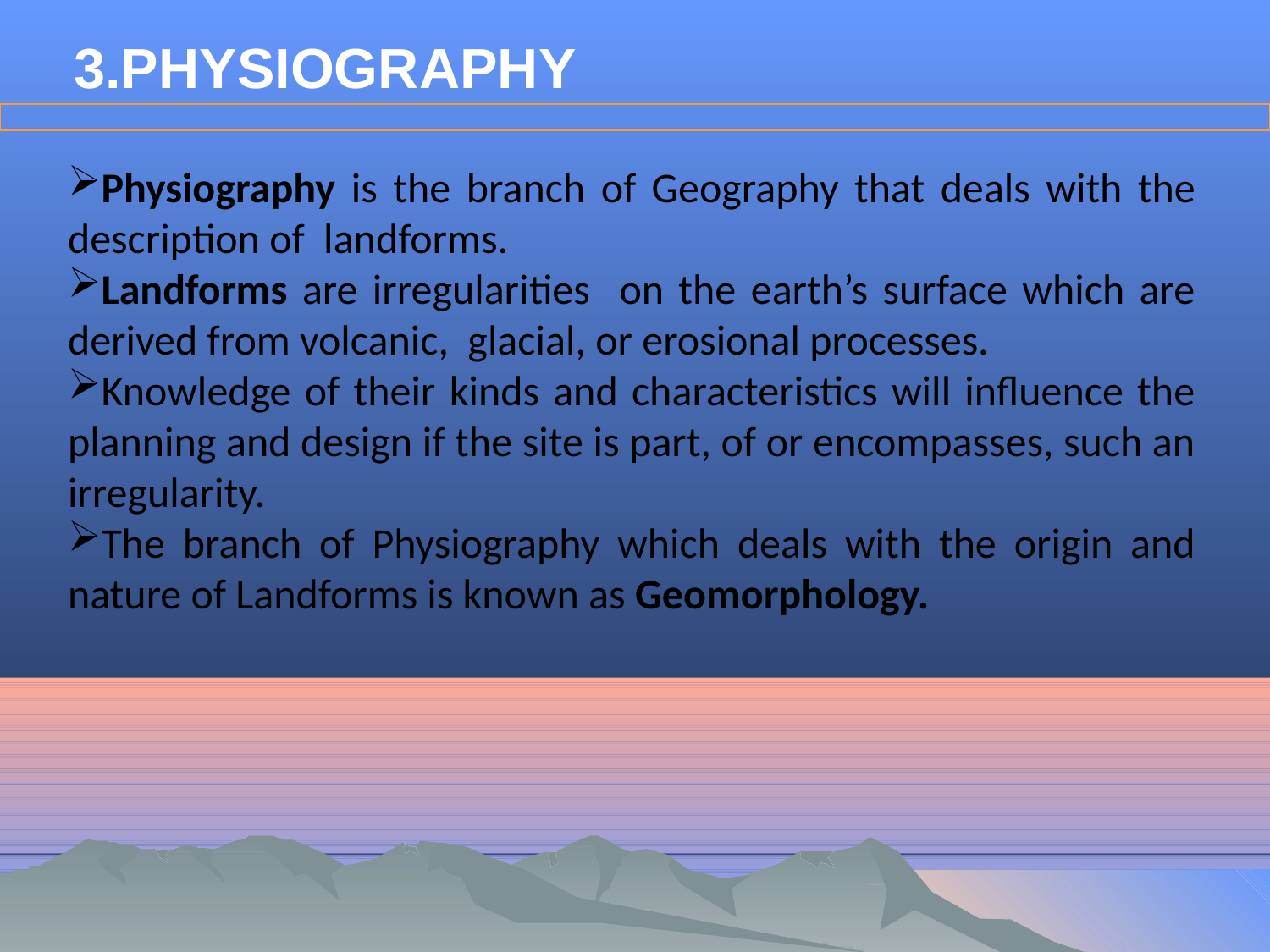

# 3.PHYSIOGRAPHY

Physiography is the branch of Geography that deals with the description of  landforms.
Landforms are irregularities  on the earth’s surface which are derived from volcanic,  glacial, or erosional processes.
Knowledge of their kinds and characteristics will influence the planning and design if the site is part, of or encompasses, such an irregularity.
The branch of Physiography which deals with the origin and nature of Landforms is known as Geomorphology.